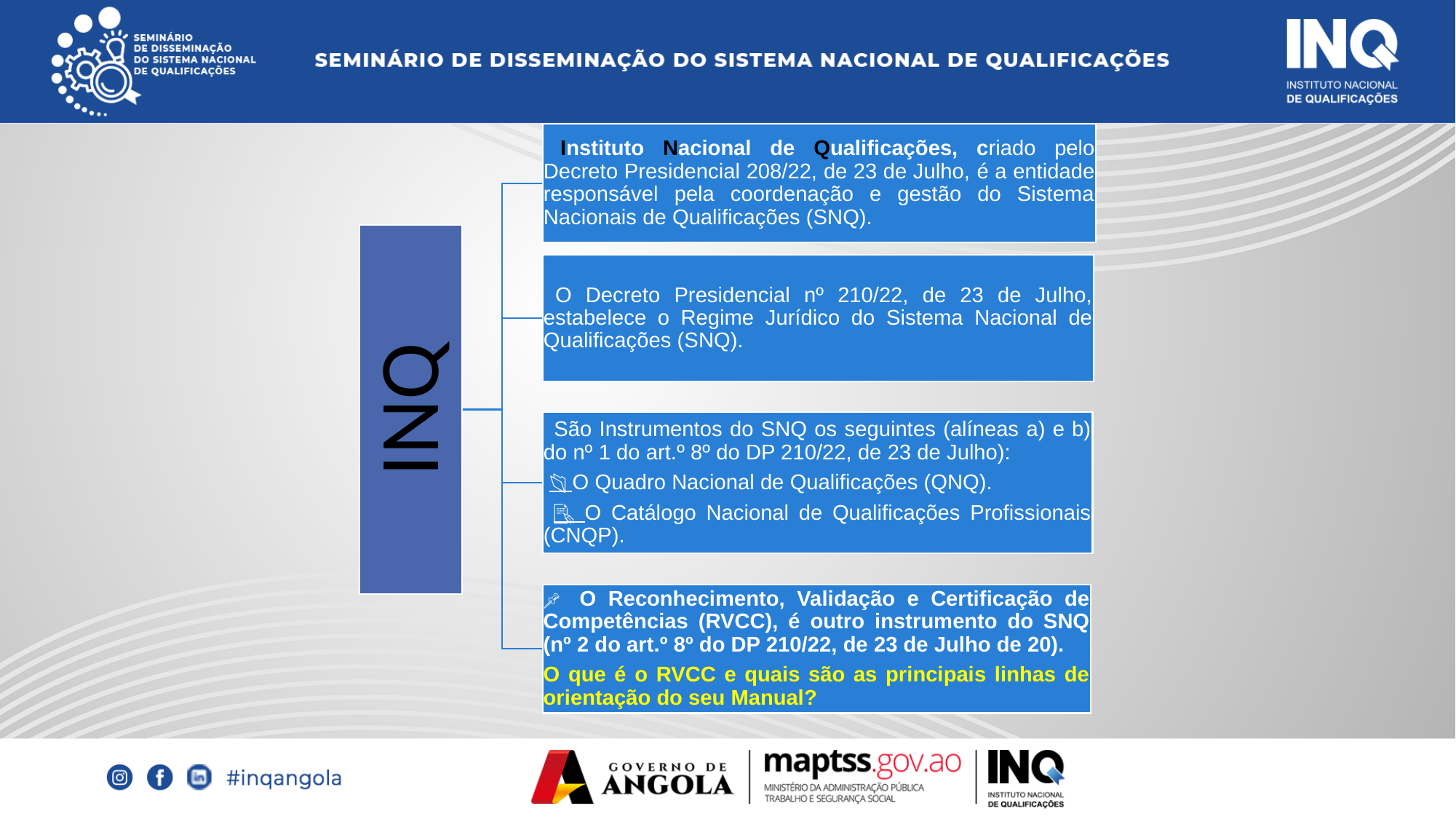

INQ
 Instituto Nacional de Qualificações, criado pelo Decreto Presidencial 208/22, de 23 de Julho, é a entidade responsável pela coordenação e gestão do Sistema Nacionais de Qualificações (SNQ).
 O Decreto Presidencial nº 210/22, de 23 de Julho, estabelece o Regime Jurídico do Sistema Nacional de Qualificações (SNQ).
  São Instrumentos do SNQ os seguintes (alíneas a) e b) do nº 1 do art.º 8º do DP 210/22, de 23 de Julho):
 📂 O Quadro Nacional de Qualificações (QNQ).
 📝 O Catálogo Nacional de Qualificações Profissionais (CNQP).
📌  O Reconhecimento, Validação e Certificação de Competências (RVCC), é outro instrumento do SNQ (nº 2 do art.º 8º do DP 210/22, de 23 de Julho de 20).
O que é o RVCC e quais são as principais linhas de orientação do seu Manual?